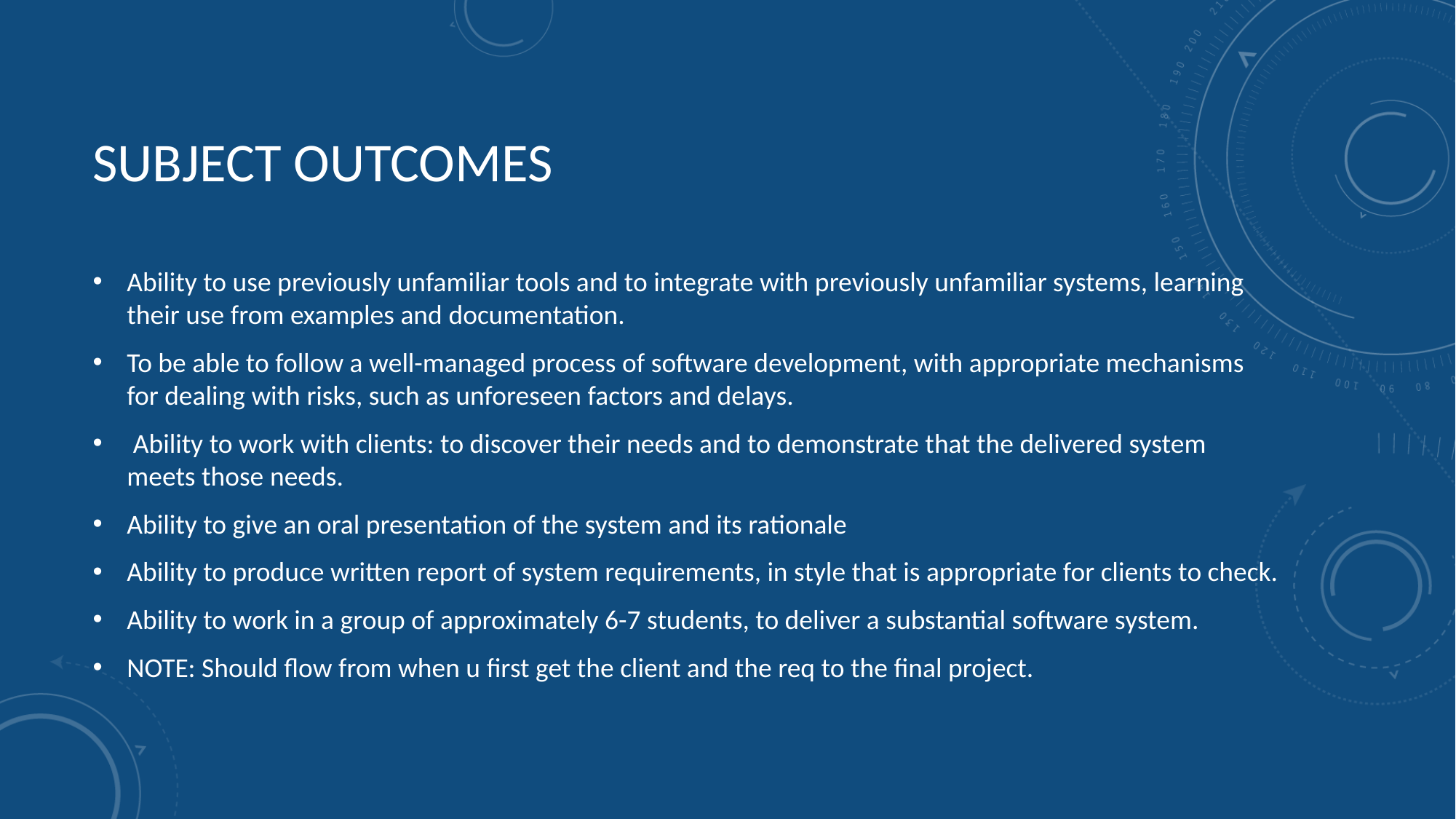

# Subject outcomes
Ability to use previously unfamiliar tools and to integrate with previously unfamiliar systems, learning their use from examples and documentation.
To be able to follow a well-managed process of software development, with appropriate mechanisms for dealing with risks, such as unforeseen factors and delays.
 Ability to work with clients: to discover their needs and to demonstrate that the delivered system meets those needs.
Ability to give an oral presentation of the system and its rationale
Ability to produce written report of system requirements, in style that is appropriate for clients to check.
Ability to work in a group of approximately 6-7 students, to deliver a substantial software system.
NOTE: Should flow from when u first get the client and the req to the final project.